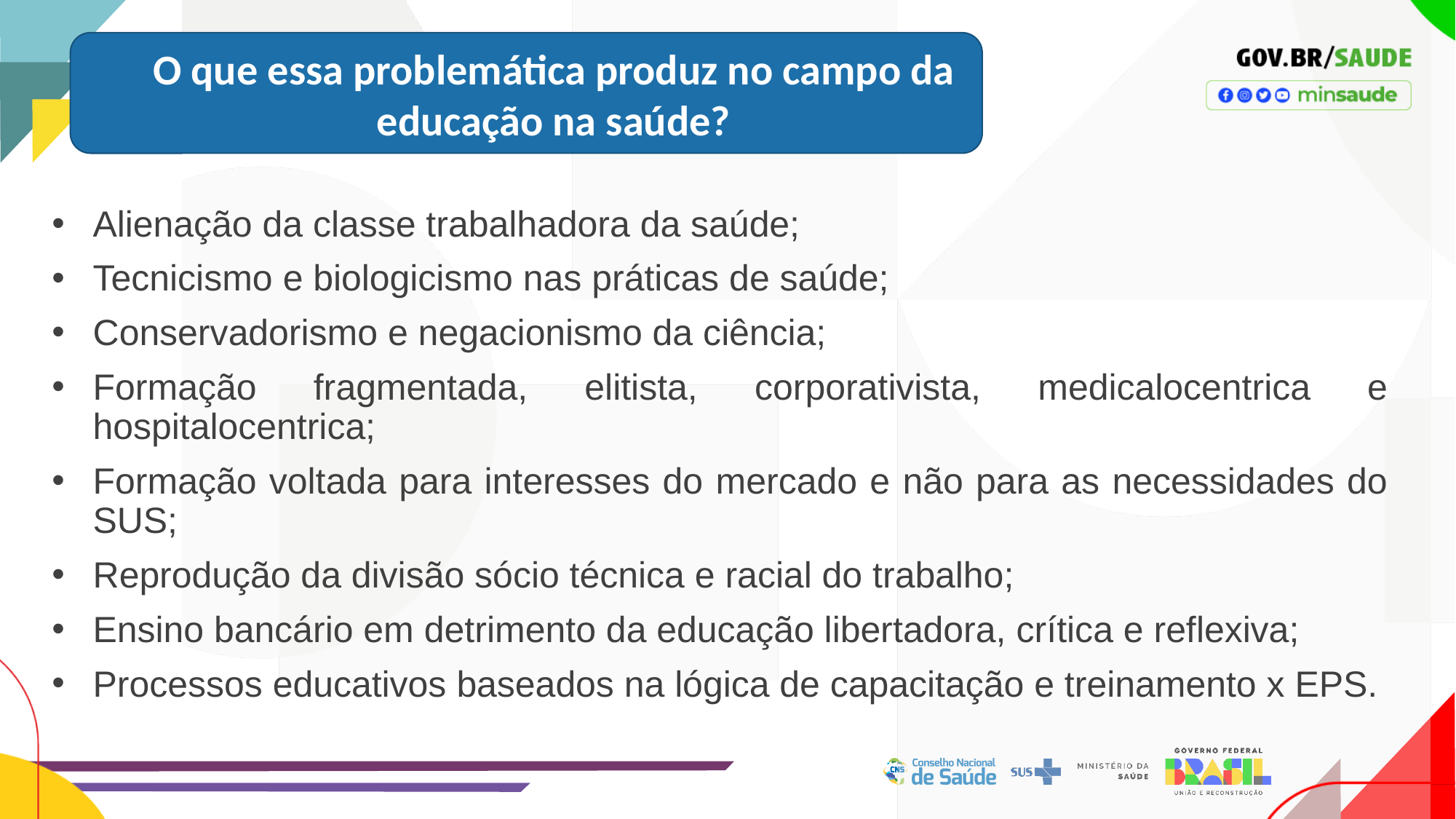

O que essa problemática produz no campo da educação na saúde?
Alienação da classe trabalhadora da saúde;
Tecnicismo e biologicismo nas práticas de saúde;
Conservadorismo e negacionismo da ciência;
Formação fragmentada, elitista, corporativista, medicalocentrica e hospitalocentrica;
Formação voltada para interesses do mercado e não para as necessidades do SUS;
Reprodução da divisão sócio técnica e racial do trabalho;
Ensino bancário em detrimento da educação libertadora, crítica e reflexiva;
Processos educativos baseados na lógica de capacitação e treinamento x EPS.